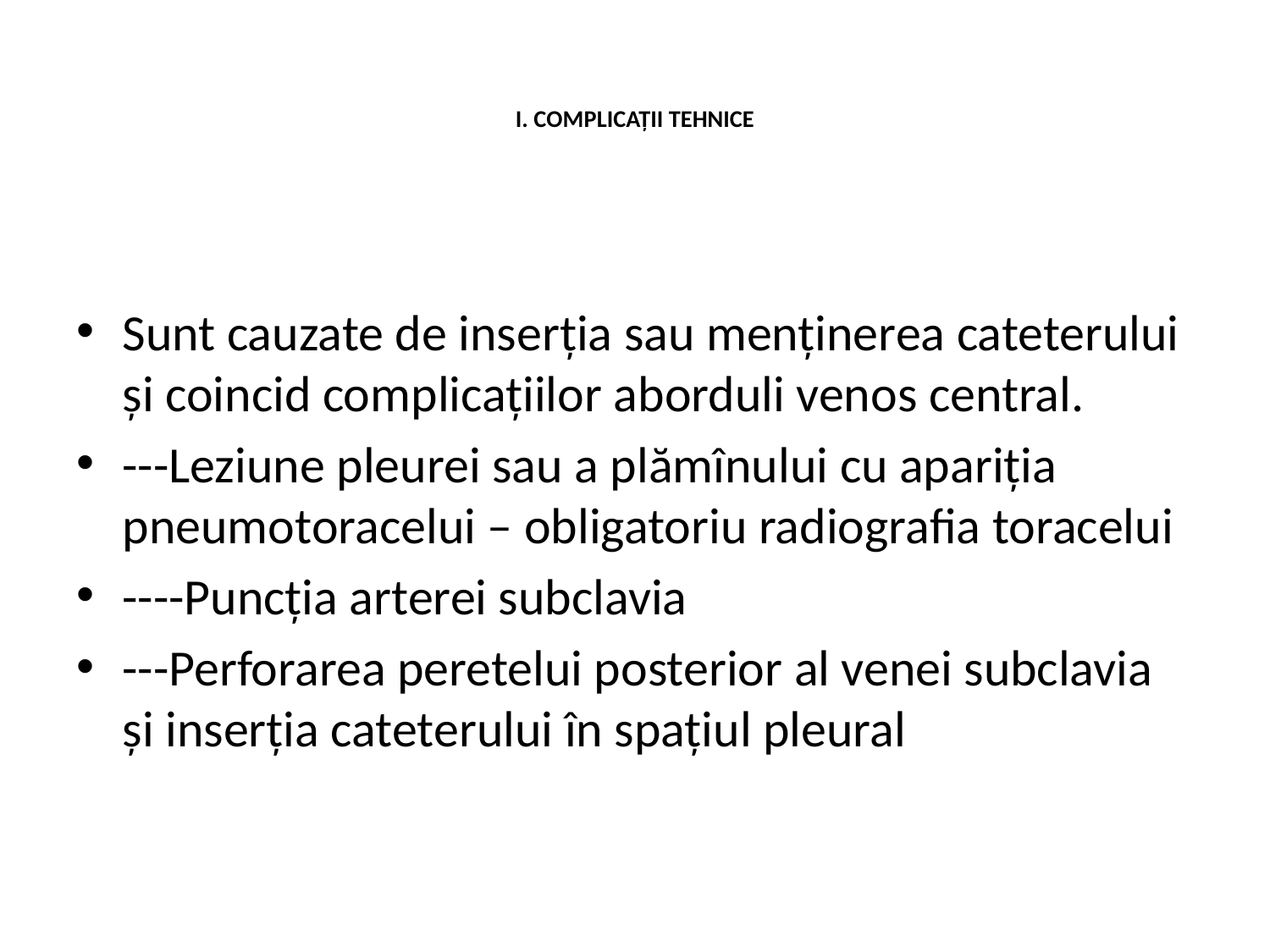

# I. COMPLICAŢII TEHNICE

Sunt cauzate de inserţia sau menţinerea cateterului şi coincid complicaţiilor aborduli venos central.
---Leziune pleurei sau a plămînului cu apariţia pneumotoracelui – obligatoriu radiografia toracelui
----Puncţia arterei subclavia
---Perforarea peretelui posterior al venei subclavia şi inserţia cateterului în spaţiul pleural